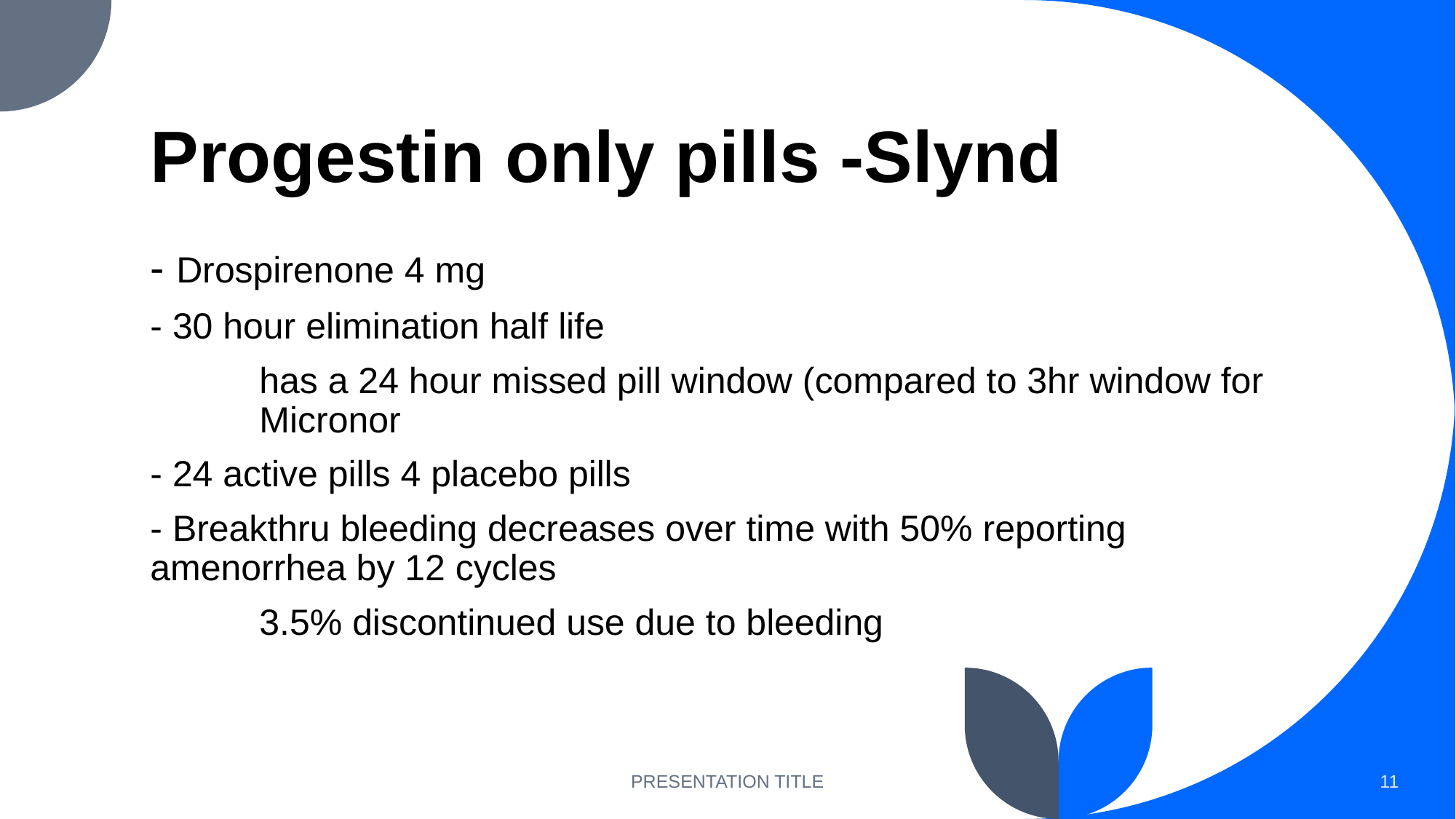

# Progestin only pills -Slynd
- Drospirenone 4 mg
- 30 hour elimination half life
	has a 24 hour missed pill window (compared to 3hr window for 	Micronor
- 24 active pills 4 placebo pills
- Breakthru bleeding decreases over time with 50% reporting 	amenorrhea by 12 cycles
	3.5% discontinued use due to bleeding
PRESENTATION TITLE
11